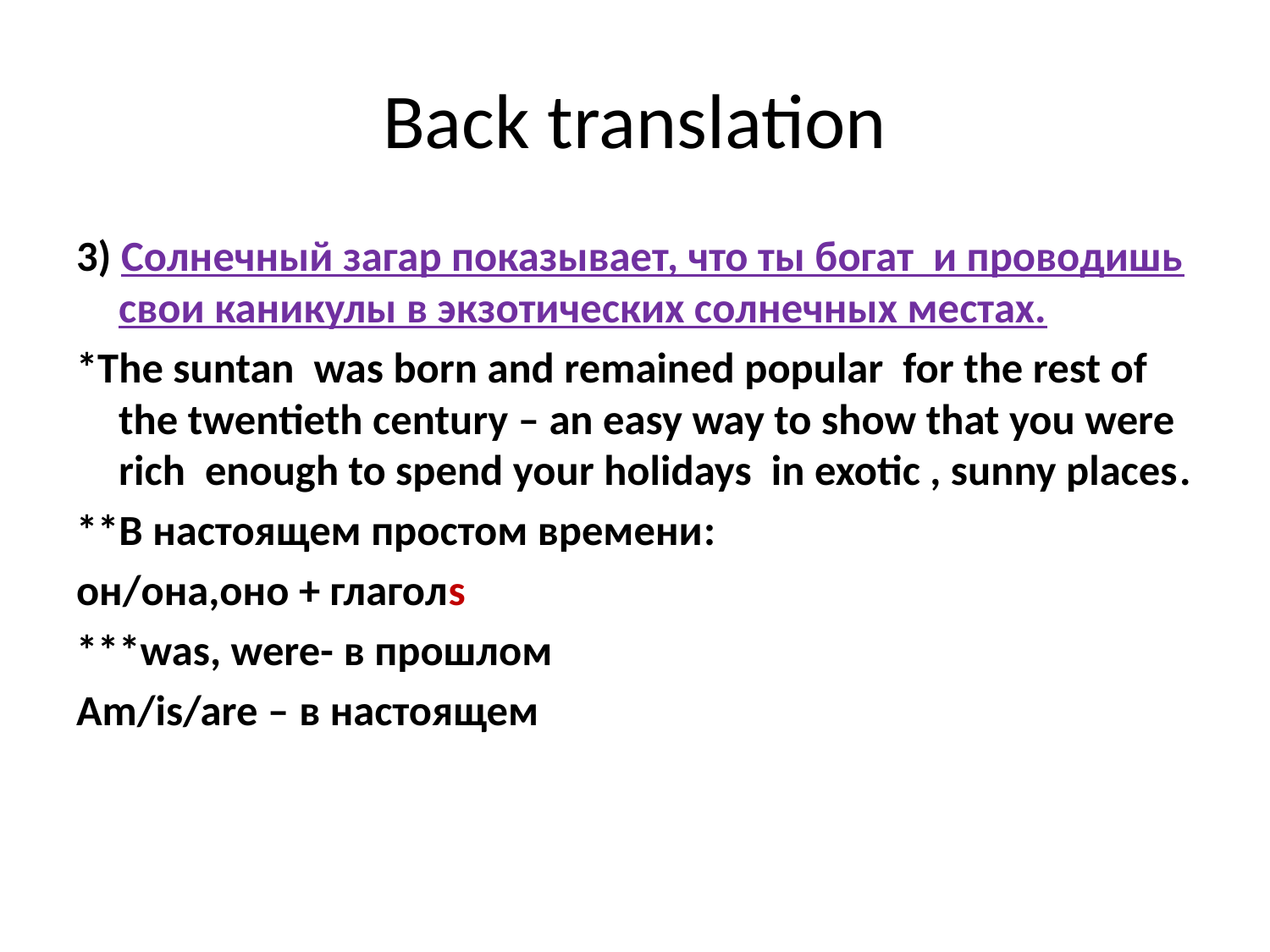

# Back translation
3) Солнечный загар показывает, что ты богат  и проводишь свои каникулы в экзотических солнечных местах.
*The suntan  was born and remained popular  for the rest of the twentieth century – an easy way to show that you were rich  enough to spend your holidays  in exotic , sunny places.
**В настоящем простом времени:
он/она,оно + глаголs
***was, were- в прошлом
Am/is/are – в настоящем